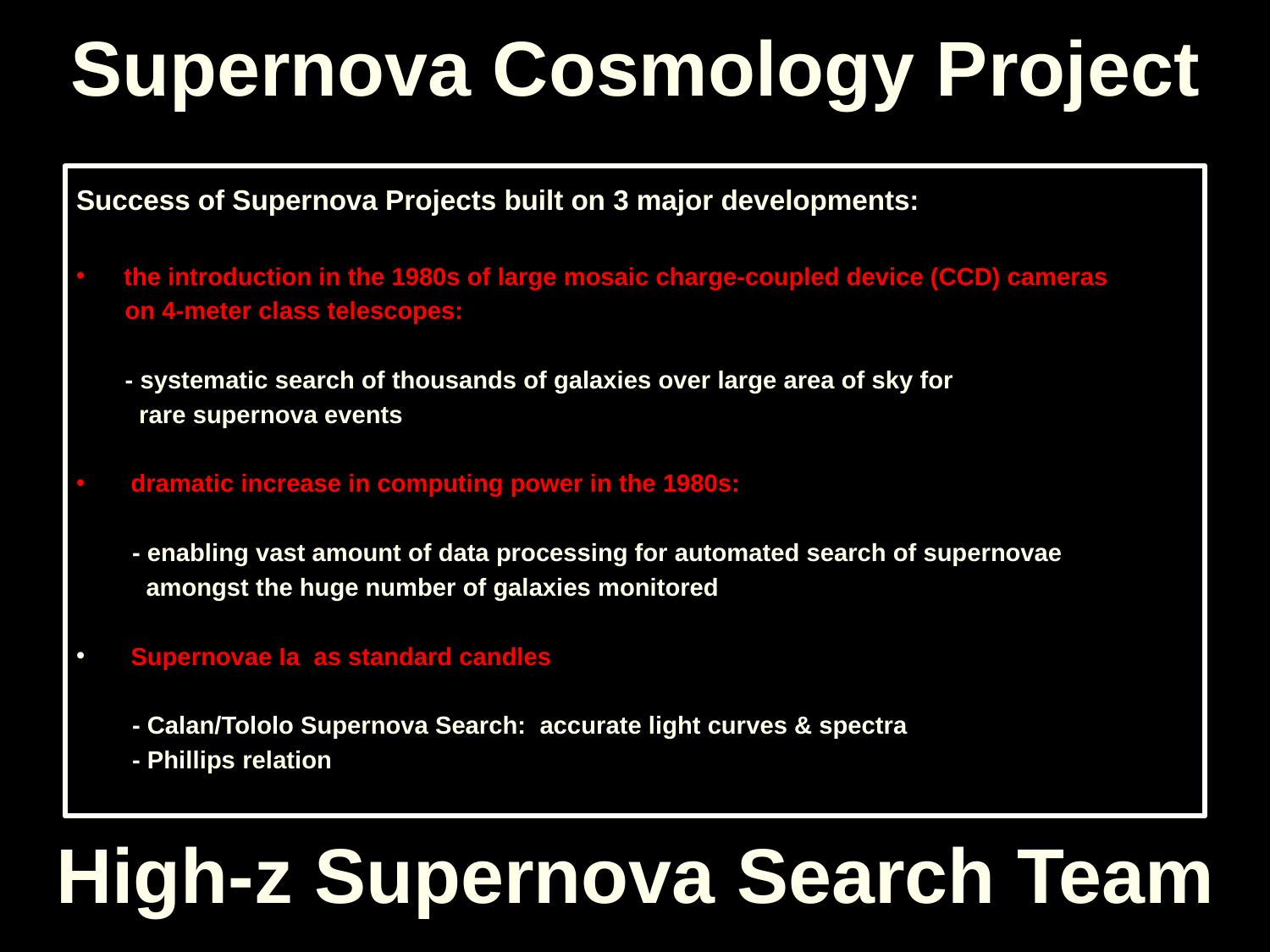

Supernova Cosmology Project
#

Success of Supernova Projects built on 3 major developments:

the introduction in the 1980s of large mosaic charge-coupled device (CCD) cameras
       on 4-meter class telescopes:

       - systematic search of thousands of galaxies over large area of sky for
         rare supernova events

 dramatic increase in computing power in the 1980s:

        - enabling vast amount of data processing for automated search of supernovae
          amongst the huge number of galaxies monitored

 Supernovae Ia  as standard candles

        - Calan/Tololo Supernova Search:  accurate light curves & spectra
        - Phillips relation

High-z Supernova Search Team